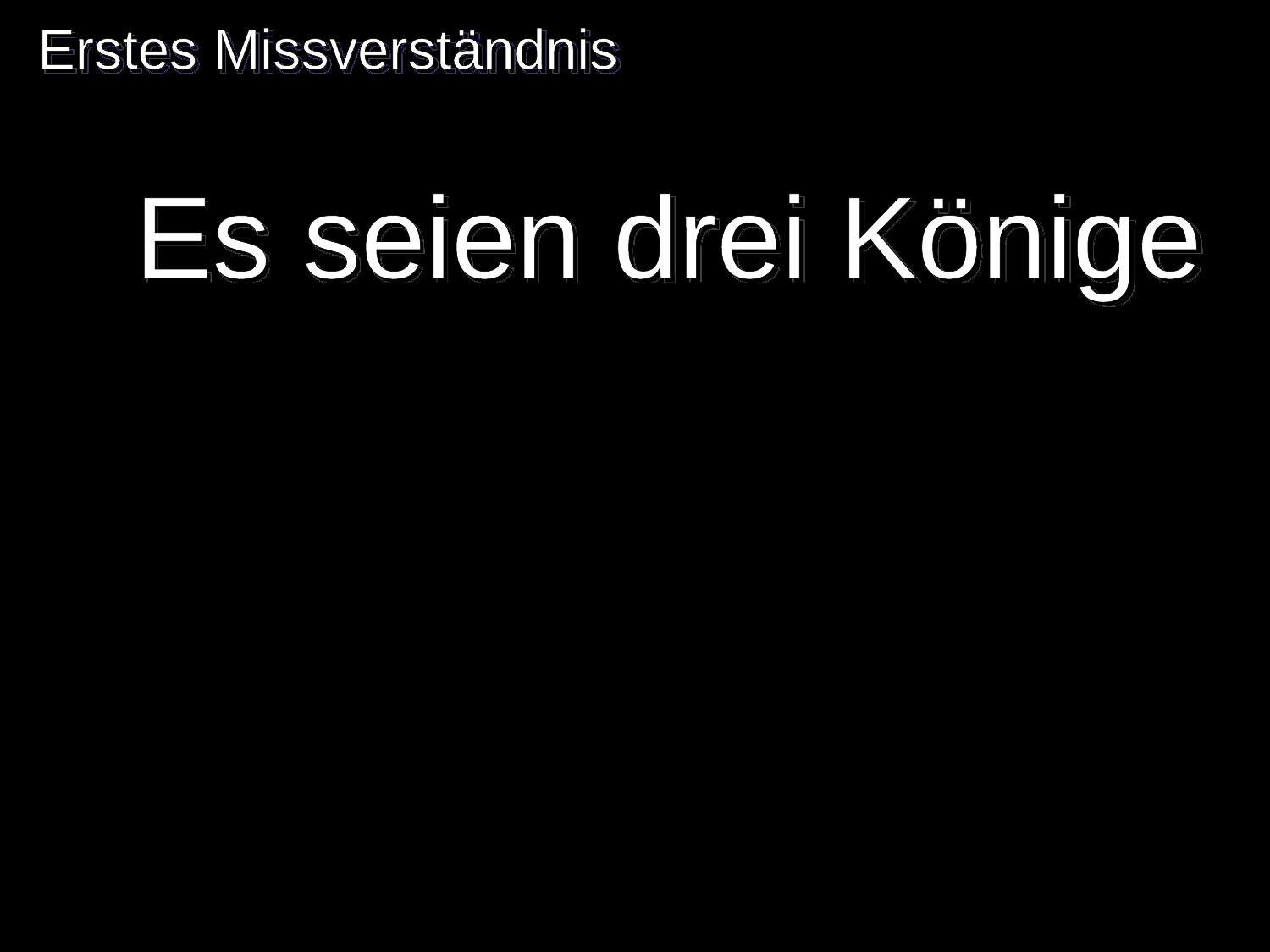

# Erstes Missverständnis
Es seien drei Könige